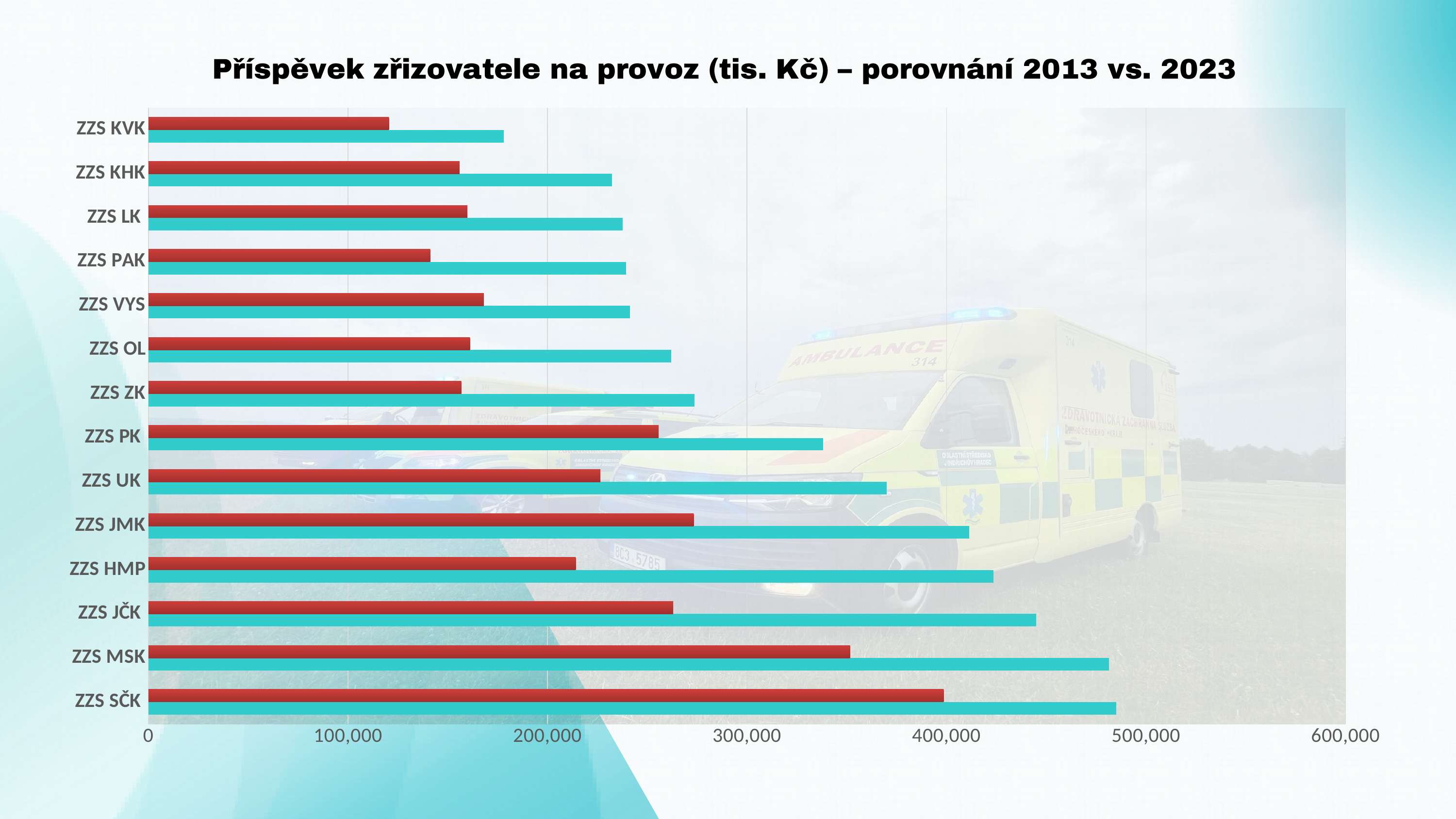

### Chart: Příspěvek zřizovatele na provoz (tis. Kč) – porovnání 2013 vs. 2023

| Category | 2023 | 2013 |
|---|---|---|
| ZZS SČK  | 485134.0 | 398564.0 |
| ZZS MSK | 481412.0 | 351686.0 |
| ZZS JČK  | 445000.0 | 263000.0 |
| ZZS HMP | 423630.0 | 214170.0 |
| ZZS JMK | 411255.0 | 273276.0 |
| ZZS UK  | 369952.0 | 226498.0 |
| ZZS PK  | 338135.0 | 255676.0 |
| ZZS ZK | 273581.0 | 156835.0 |
| ZZS OL | 262049.0 | 161121.0 |
| ZZS VYS | 241392.0 | 168055.0 |
| ZZS PAK | 239346.0 | 141265.0 |
| ZZS LK  | 237581.0 | 159883.0 |
| ZZS KHK | 232357.0 | 155922.0 |
| ZZS KVK | 177957.0 | 120537.0 |